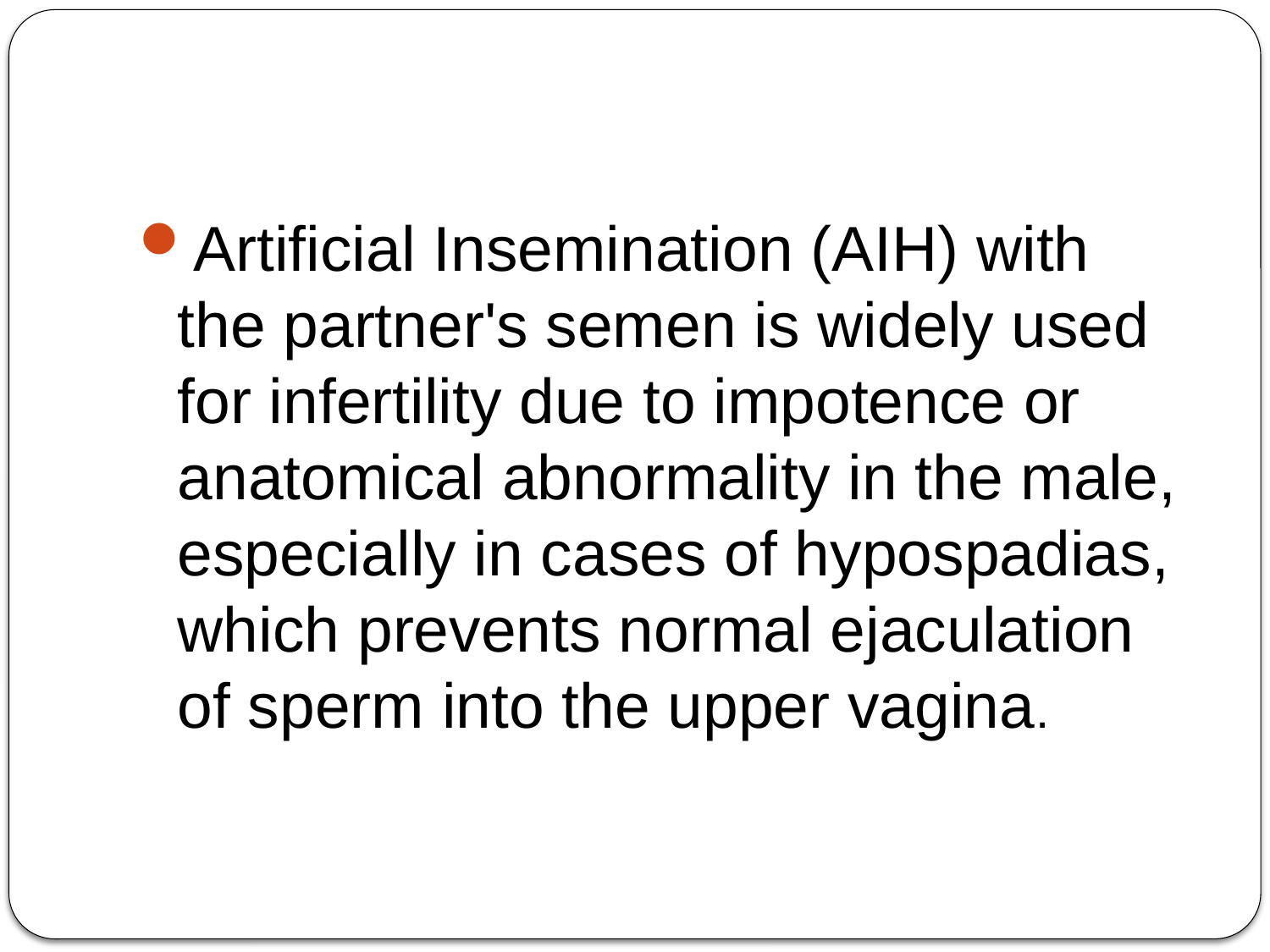

#
Artificial Insemination (AIH) with the partner's semen is widely used for infertility due to impotence or anatomical abnormality in the male, especially in cases of hypospadias, which prevents normal ejaculation of sperm into the upper vagina.